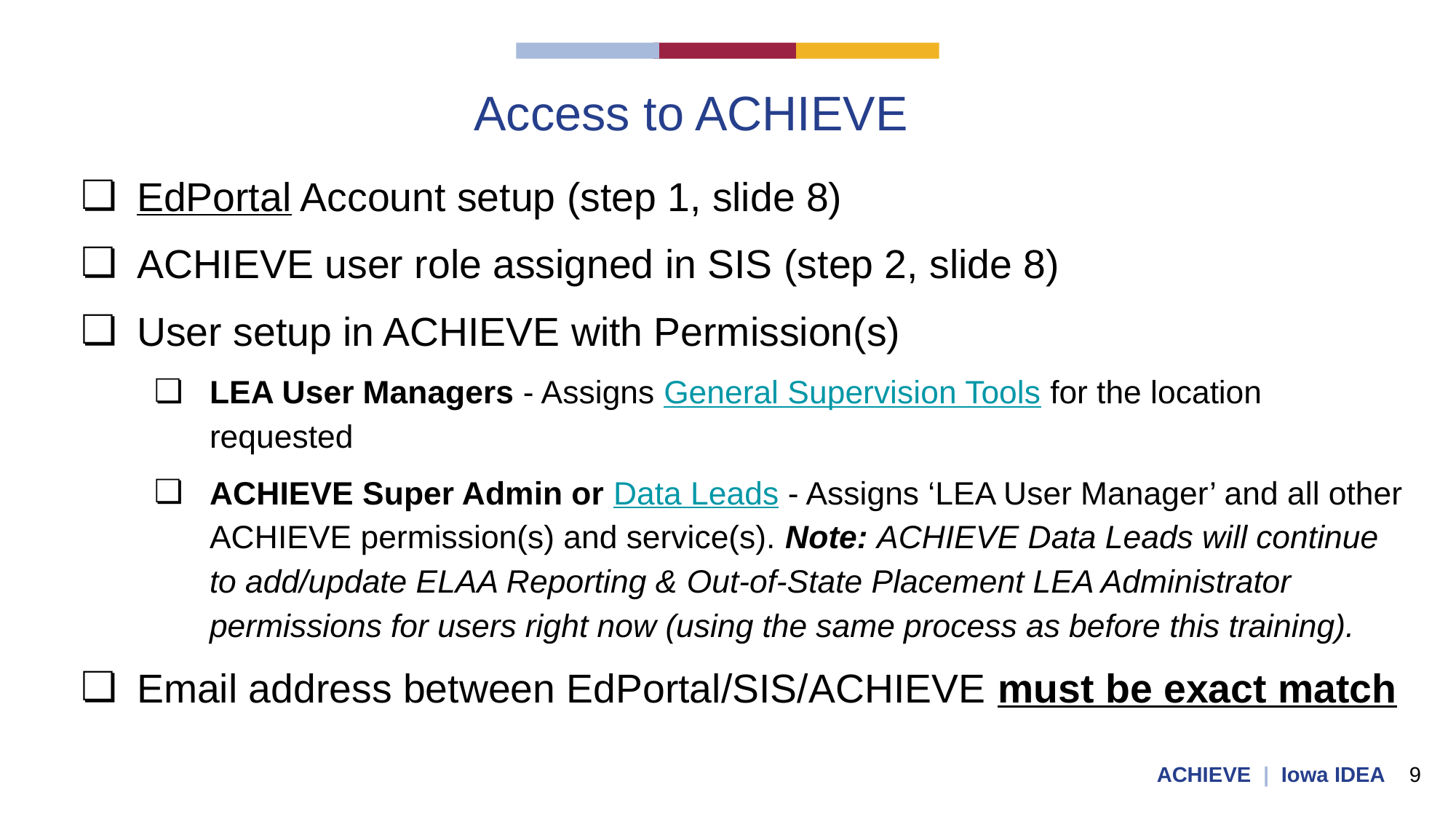

# Access to ACHIEVE (2)
EdPortal Account setup (step 1, slide 8)
ACHIEVE user role assigned in SIS (step 2, slide 8)
User setup in ACHIEVE with Permission(s)
LEA User Managers - Assigns General Supervision Tools for the location requested
ACHIEVE Super Admin or Data Leads - Assigns ‘LEA User Manager’ and all other ACHIEVE permission(s) and service(s). Note: ACHIEVE Data Leads will continue to add/update ELAA Reporting & Out-of-State Placement LEA Administrator permissions for users right now (using the same process as before this training).
Email address between EdPortal/SIS/ACHIEVE must be exact match
ACHIEVE  |  Iowa IDEA    9